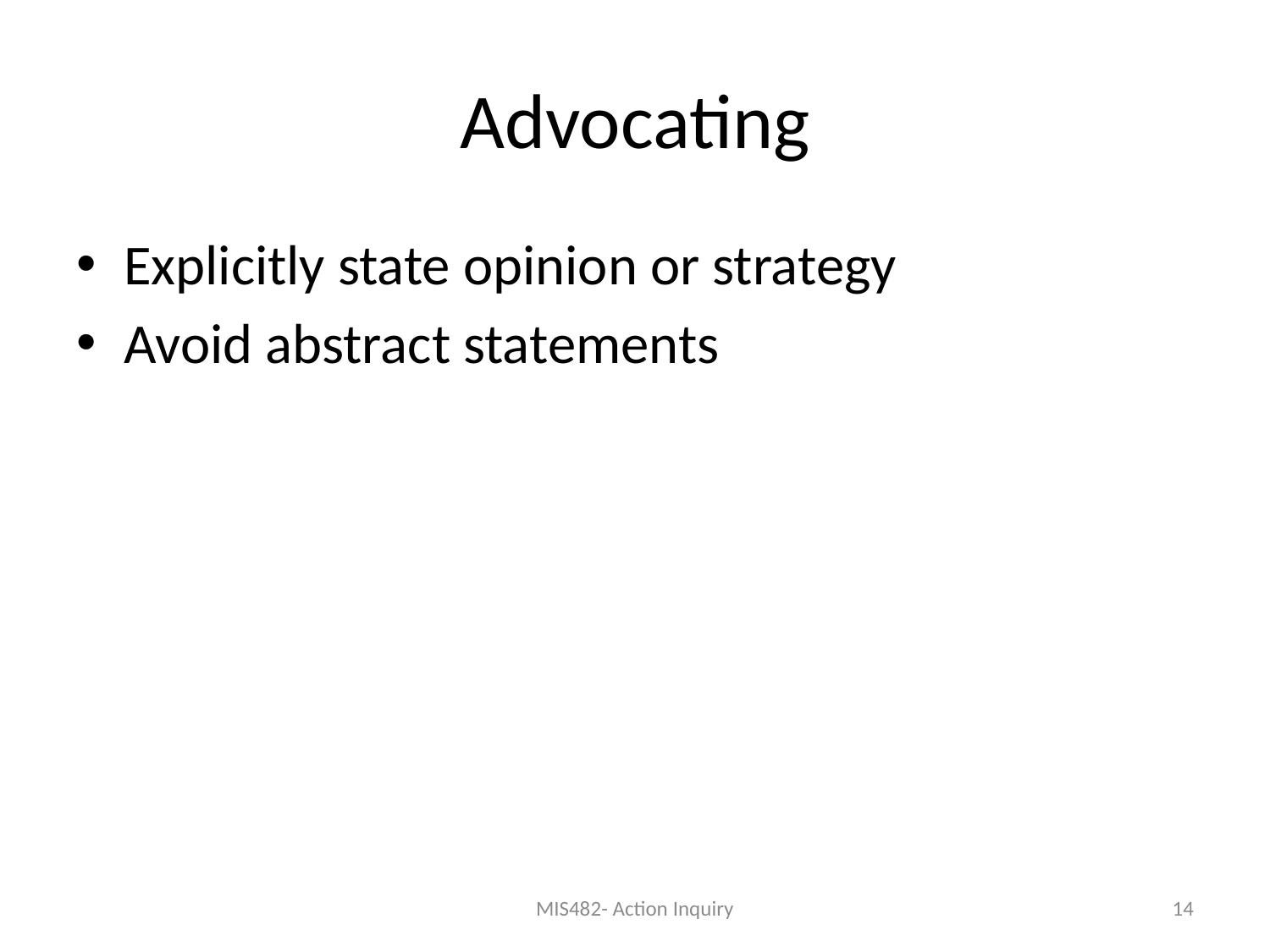

# Advocating
Explicitly state opinion or strategy
Avoid abstract statements
MIS482- Action Inquiry
14